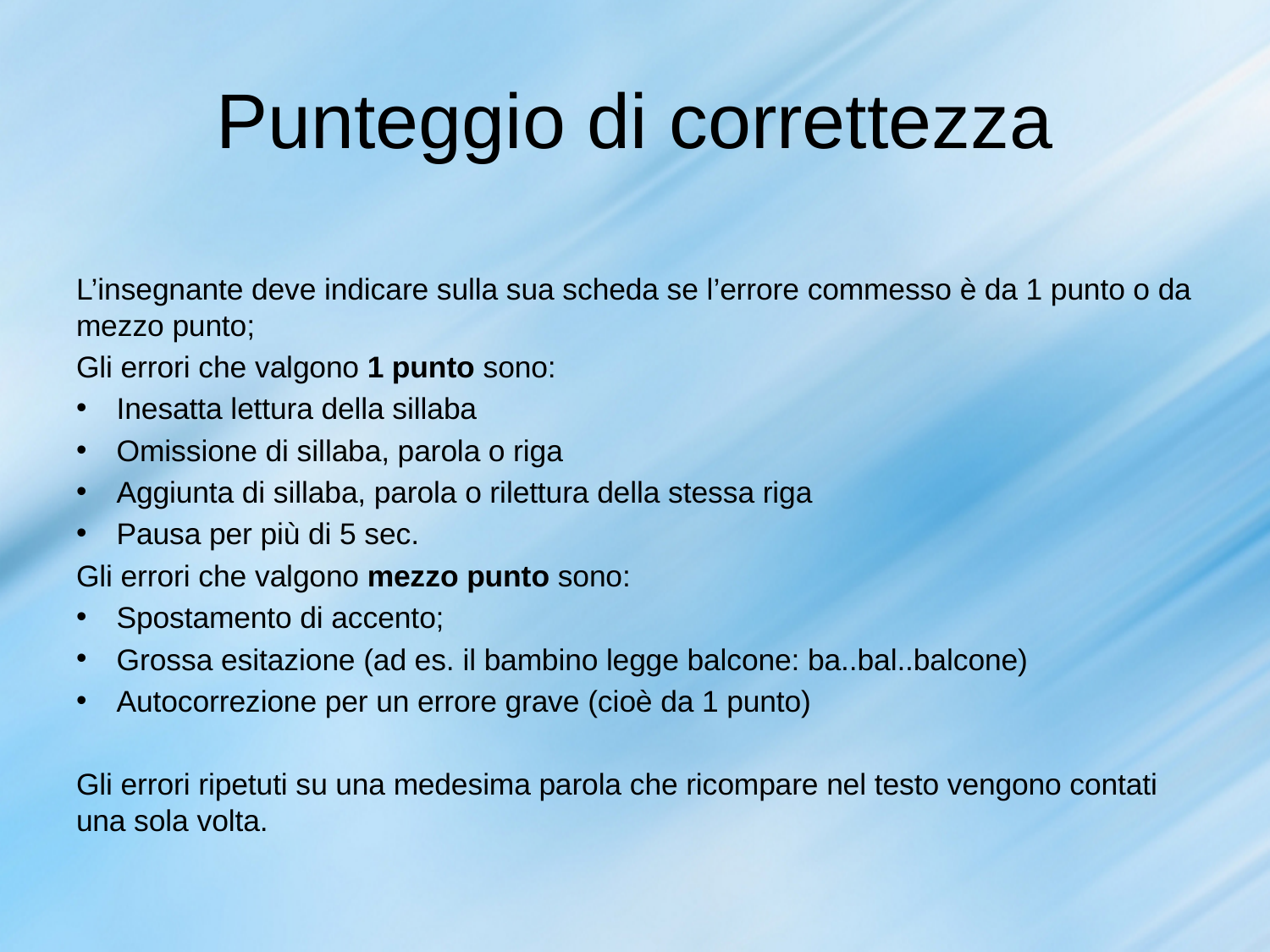

# Punteggio di correttezza

L’insegnante deve indicare sulla sua scheda se l’errore commesso è da 1 punto o da mezzo punto;
Gli errori che valgono 1 punto sono:
Inesatta lettura della sillaba
Omissione di sillaba, parola o riga
Aggiunta di sillaba, parola o rilettura della stessa riga
Pausa per più di 5 sec.
Gli errori che valgono mezzo punto sono:
Spostamento di accento;
Grossa esitazione (ad es. il bambino legge balcone: ba..bal..balcone)
Autocorrezione per un errore grave (cioè da 1 punto)

Gli errori ripetuti su una medesima parola che ricompare nel testo vengono contati una sola volta.